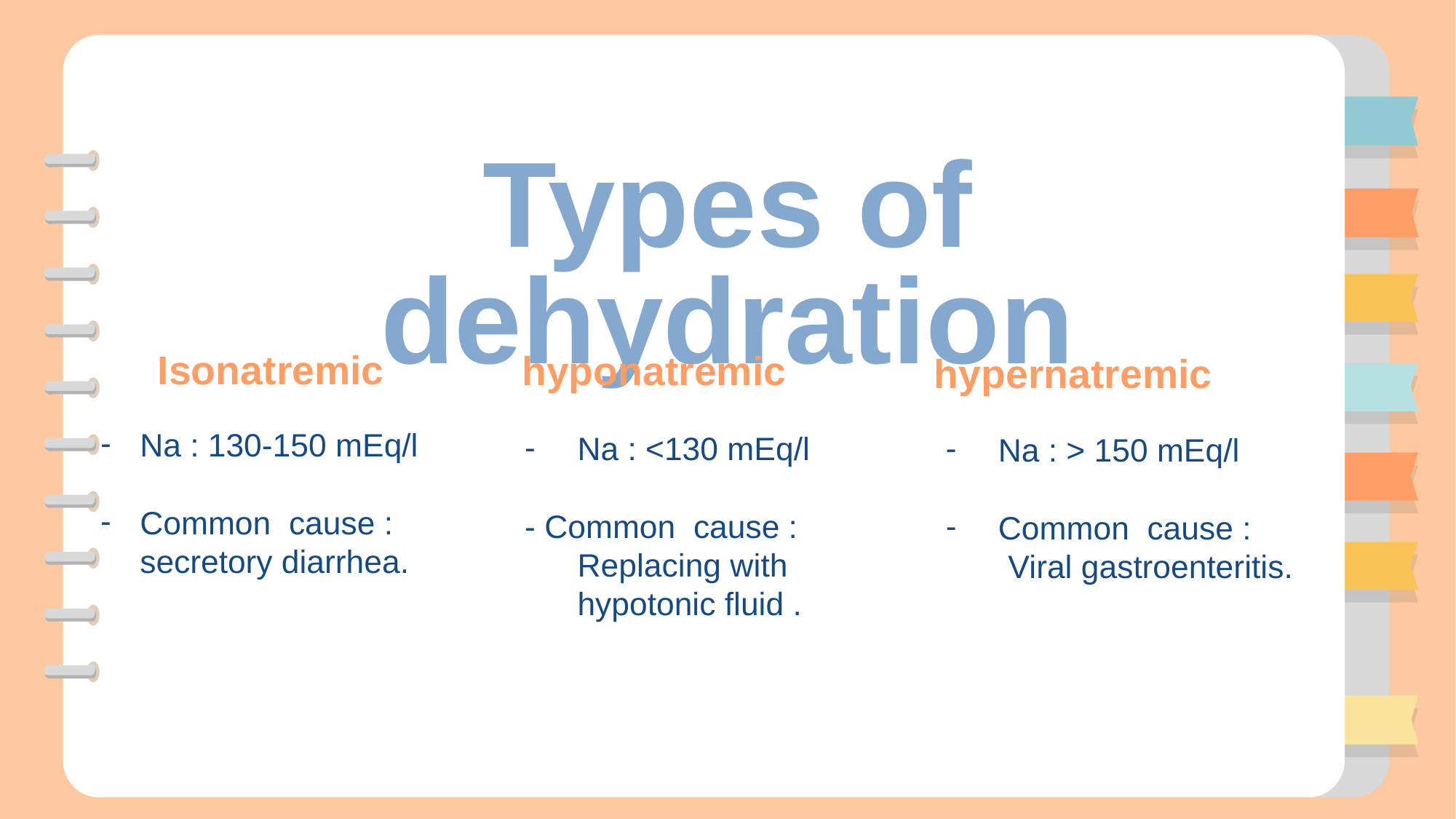

# Types of dehydration
hyponatremic
Isonatremic

hypernatremic

Na : 130-150 mEq/l

Common  cause :  secretory diarrhea.
Na : <130 mEq/l

- Common  cause :  Replacing with hypotonic fluid .
Na : > 150 mEq/l

Common  cause :
       Viral gastroenteritis.